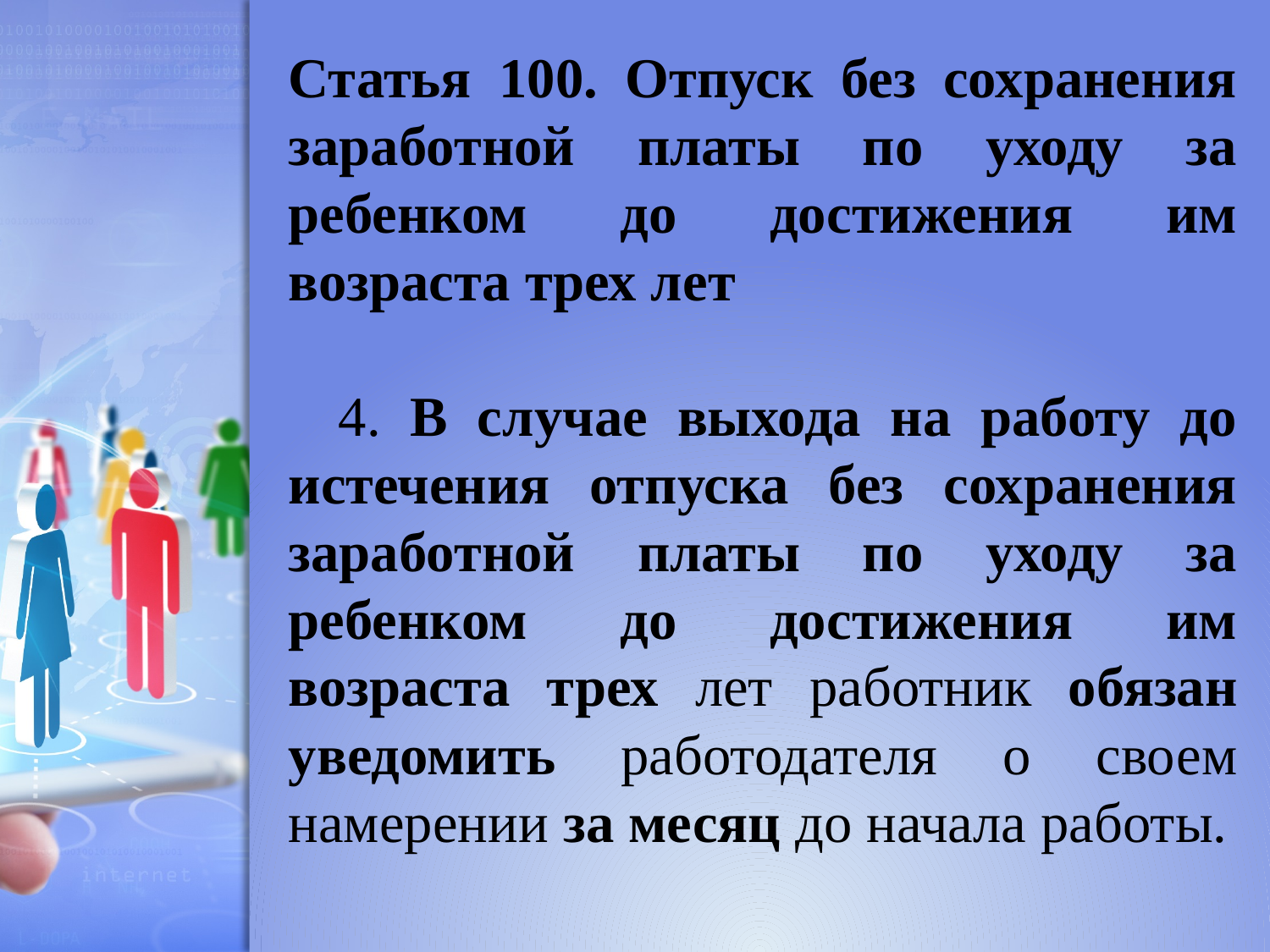

Статья 100. Отпуск без сохранения заработной платы по уходу за ребенком до достижения им возраста трех лет

4. В случае выхода на работу до истечения отпуска без сохранения заработной платы по уходу за ребенком до достижения им возраста трех лет работник обязан уведомить работодателя о своем намерении за месяц до начала работы.